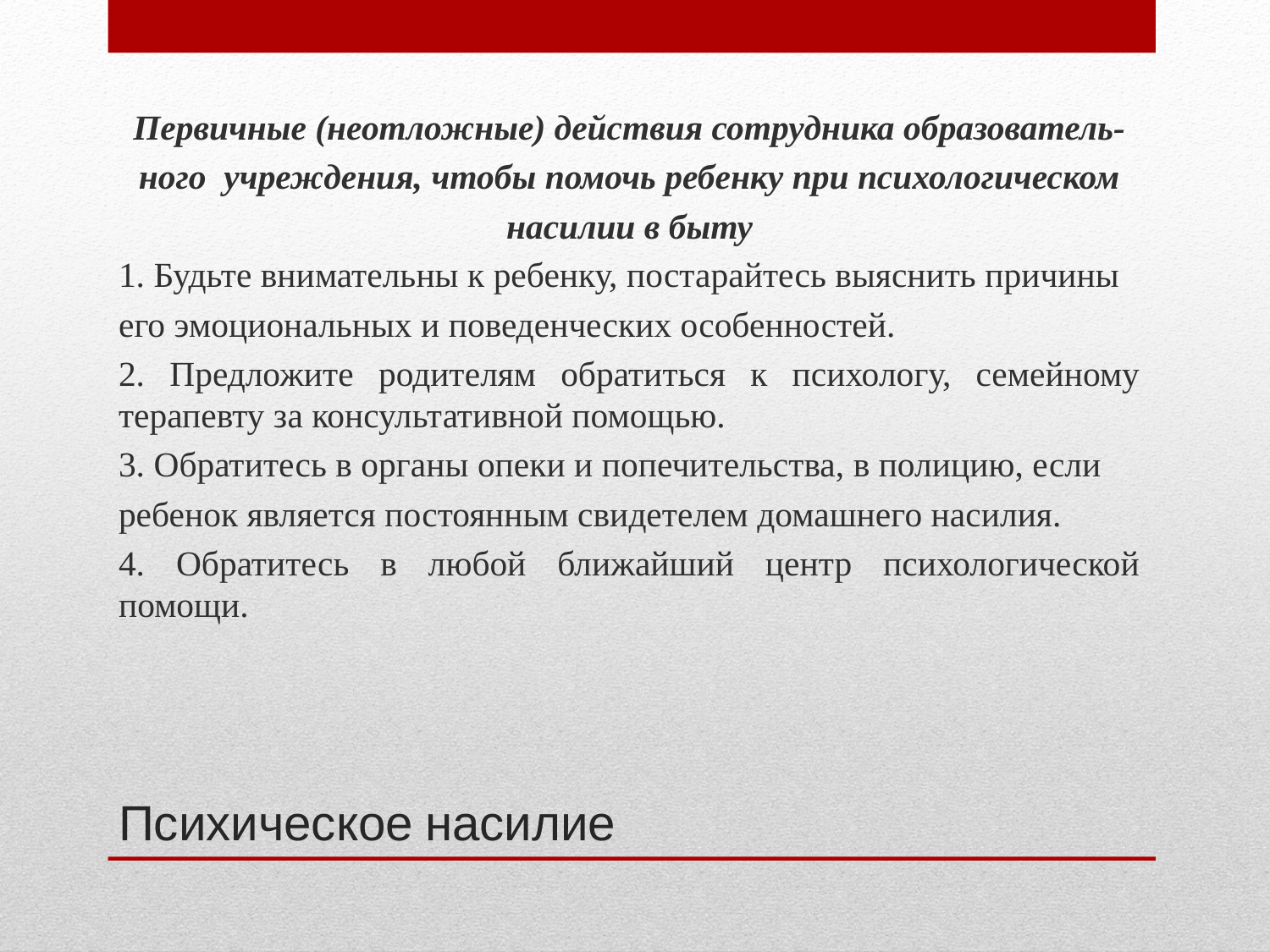

Первичные (неотложные) действия сотрудника образователь-
ного  учреждения, чтобы помочь ребенку при психологическом
насилии в быту
1. Будьте внимательны к ребенку, постарайтесь выяснить причины
его эмоциональных и поведенческих особенностей.
2. Предложите родителям обратиться к психологу, семейному терапевту за консультативной помощью.
3. Обратитесь в органы опеки и попечительства, в полицию, если
ребенок является постоянным свидетелем домашнего насилия.
4. Обратитесь в любой ближайший центр психологической помощи.
# Психическое насилие